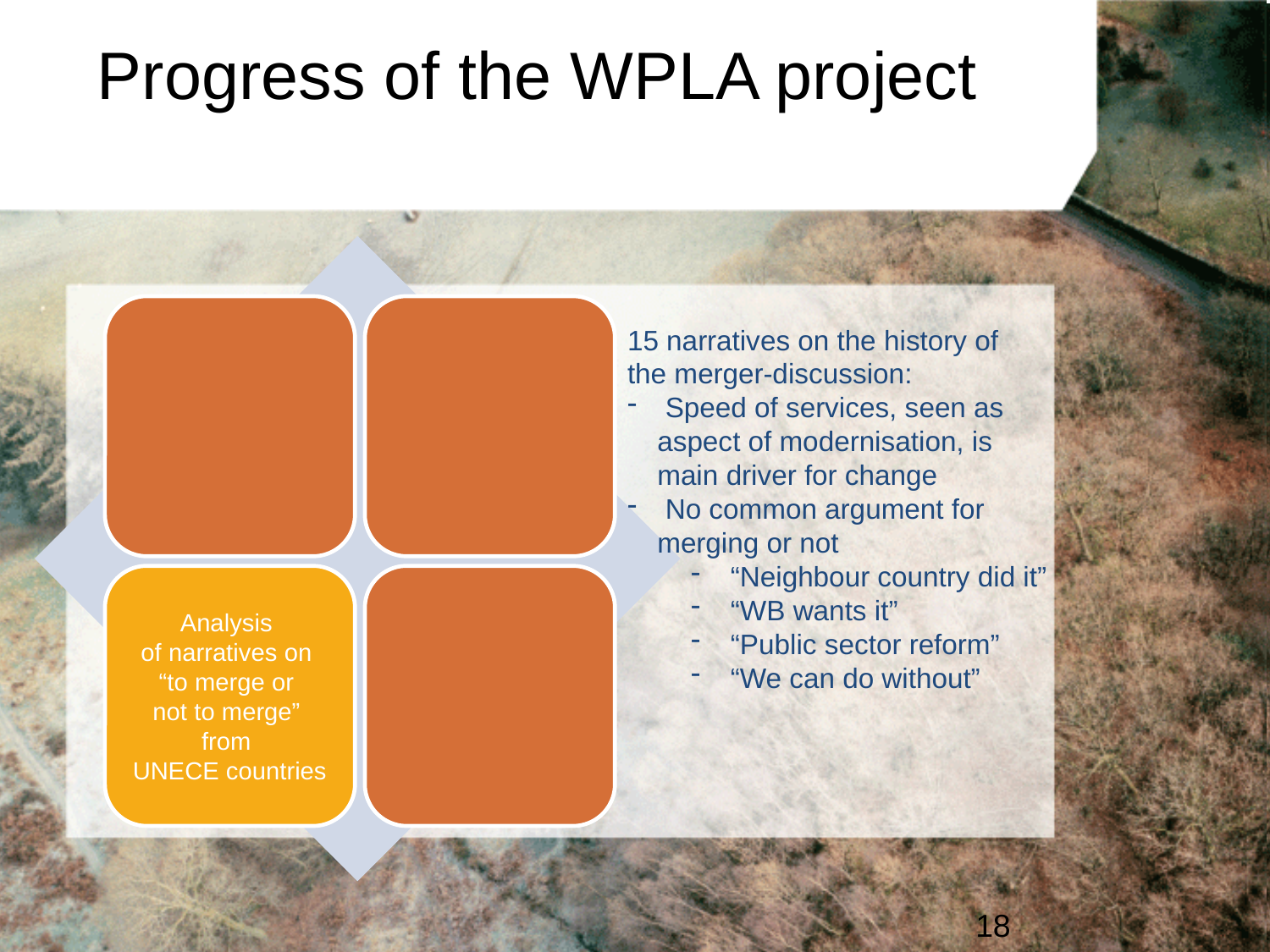

Progress of the WPLA project

Review existing literature
Analysis
of narratives on
“to merge or
not to merge”
from
UNECE countries

15 narratives on the history of
the merger-discussion:
 Speed of services, seen as aspect of modernisation, is main driver for change
 No common argument for merging or not
“Neighbour country did it”
“WB wants it”
“Public sector reform”
“We can do without”

18